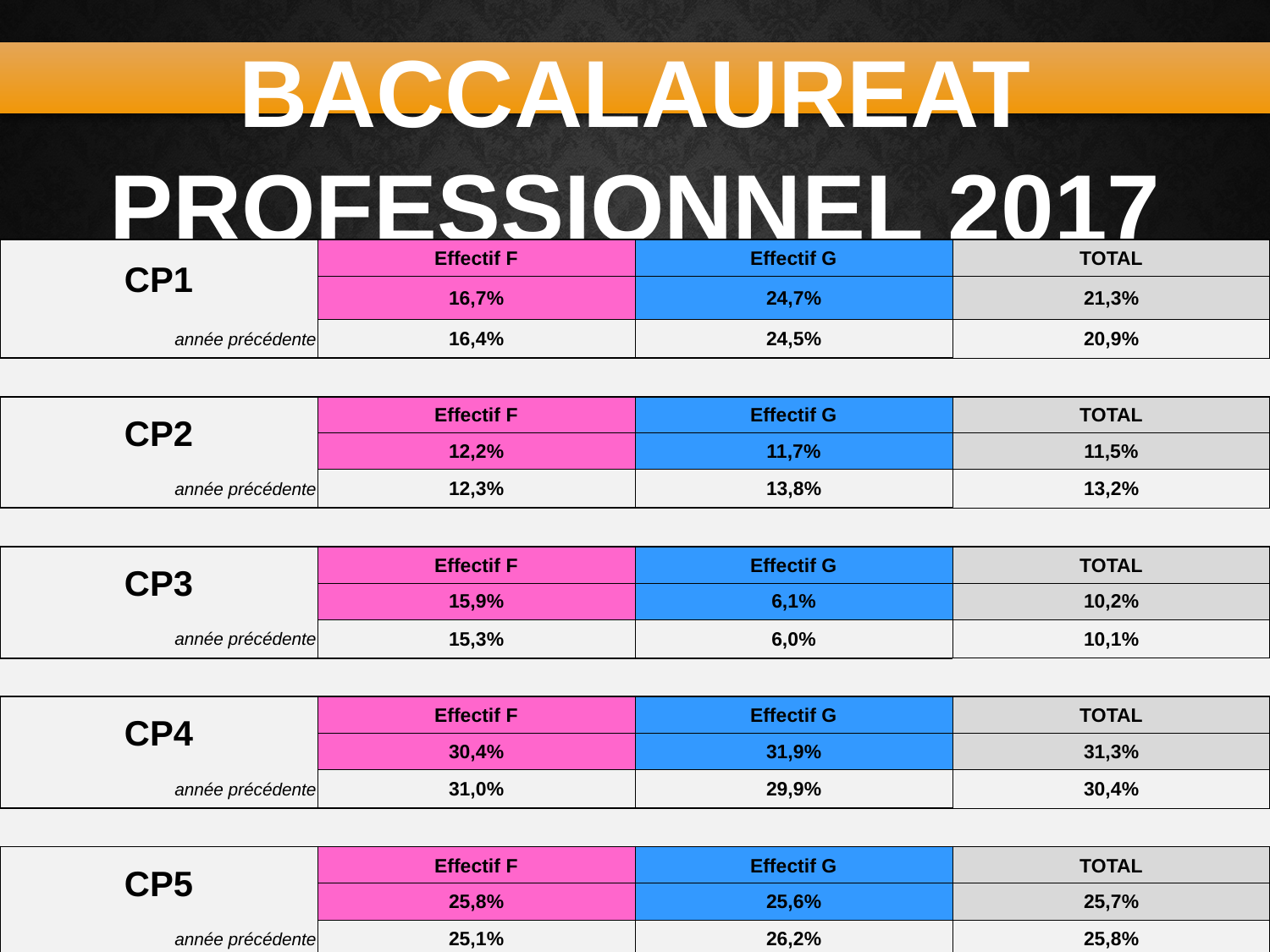

BACCALAUREAT PROFESSIONNEL 2017
- Répartition des choix d’APSA par CP -

| CP1 | Effectif F | Effectif G | TOTAL |
| --- | --- | --- | --- |
|  | 16,7% | 24,7% | 21,3% |
| année précédente | 16,4% | 24,5% | 20,9% |
|  |  |  |  |
| CP2 | Effectif F | Effectif G | TOTAL |
|  | 12,2% | 11,7% | 11,5% |
| année précédente | 12,3% | 13,8% | 13,2% |
|  |  |  |  |
| CP3 | Effectif F | Effectif G | TOTAL |
|  | 15,9% | 6,1% | 10,2% |
| année précédente | 15,3% | 6,0% | 10,1% |
|  |  |  |  |
| CP4 | Effectif F | Effectif G | TOTAL |
|  | 30,4% | 31,9% | 31,3% |
| année précédente | 31,0% | 29,9% | 30,4% |
|  |  |  |  |
| CP5 | Effectif F | Effectif G | TOTAL |
|  | 25,8% | 25,6% | 25,7% |
| année précédente | 25,1% | 26,2% | 25,8% |